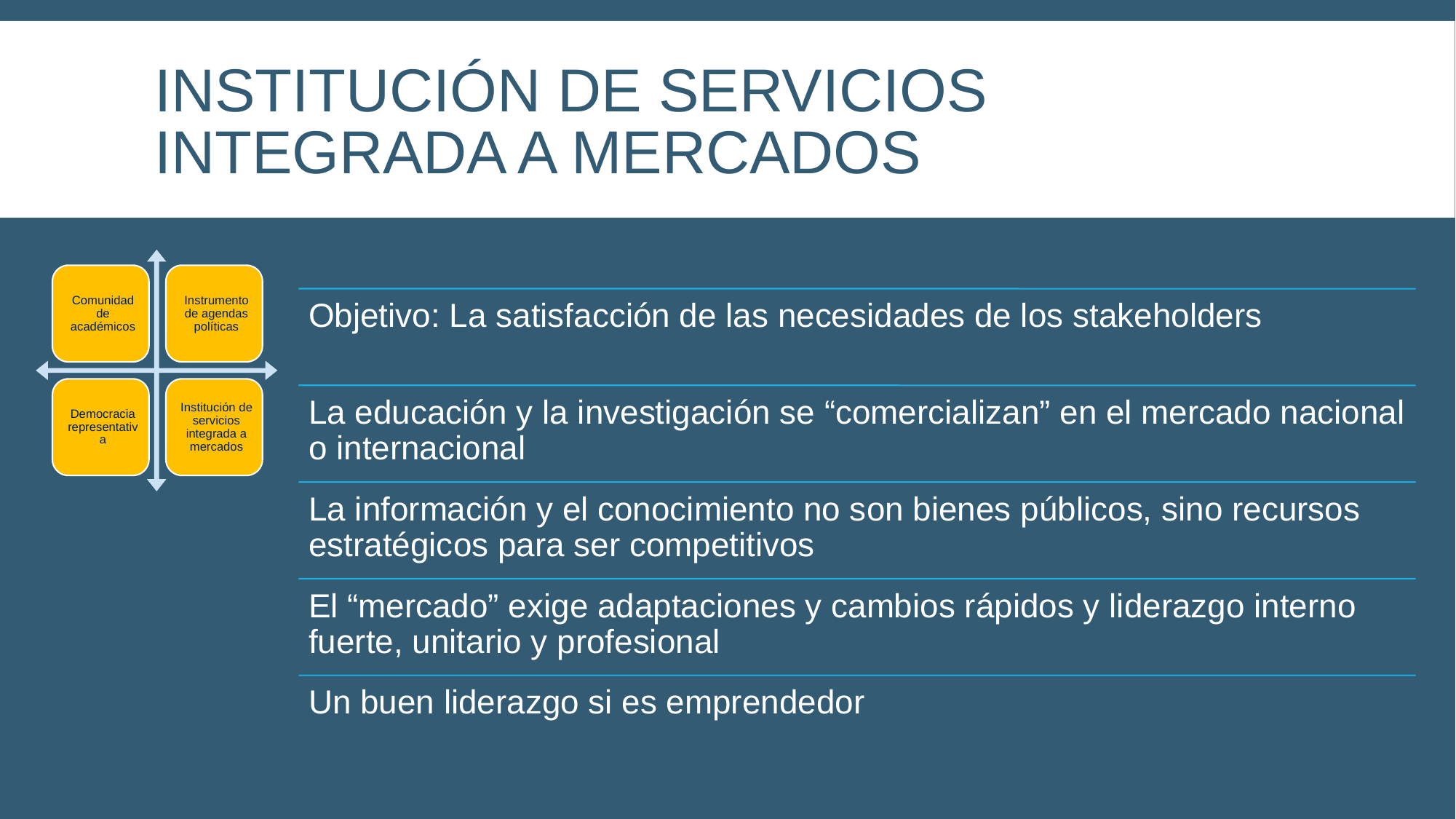

# INSTITUCIÓN DE SERVICIOS INTEGRADA A MERCADOS
Comunidad de académicos
Instrumento de agendas políticas
Democracia representativa
Institución de servicios integrada a mercados
Objetivo: La satisfacción de las necesidades de los stakeholders
La educación y la investigación se “comercializan” en el mercado nacional o internacional
La información y el conocimiento no son bienes públicos, sino recursos estratégicos para ser competitivos
El “mercado” exige adaptaciones y cambios rápidos y liderazgo interno fuerte, unitario y profesional
Un buen liderazgo si es emprendedor